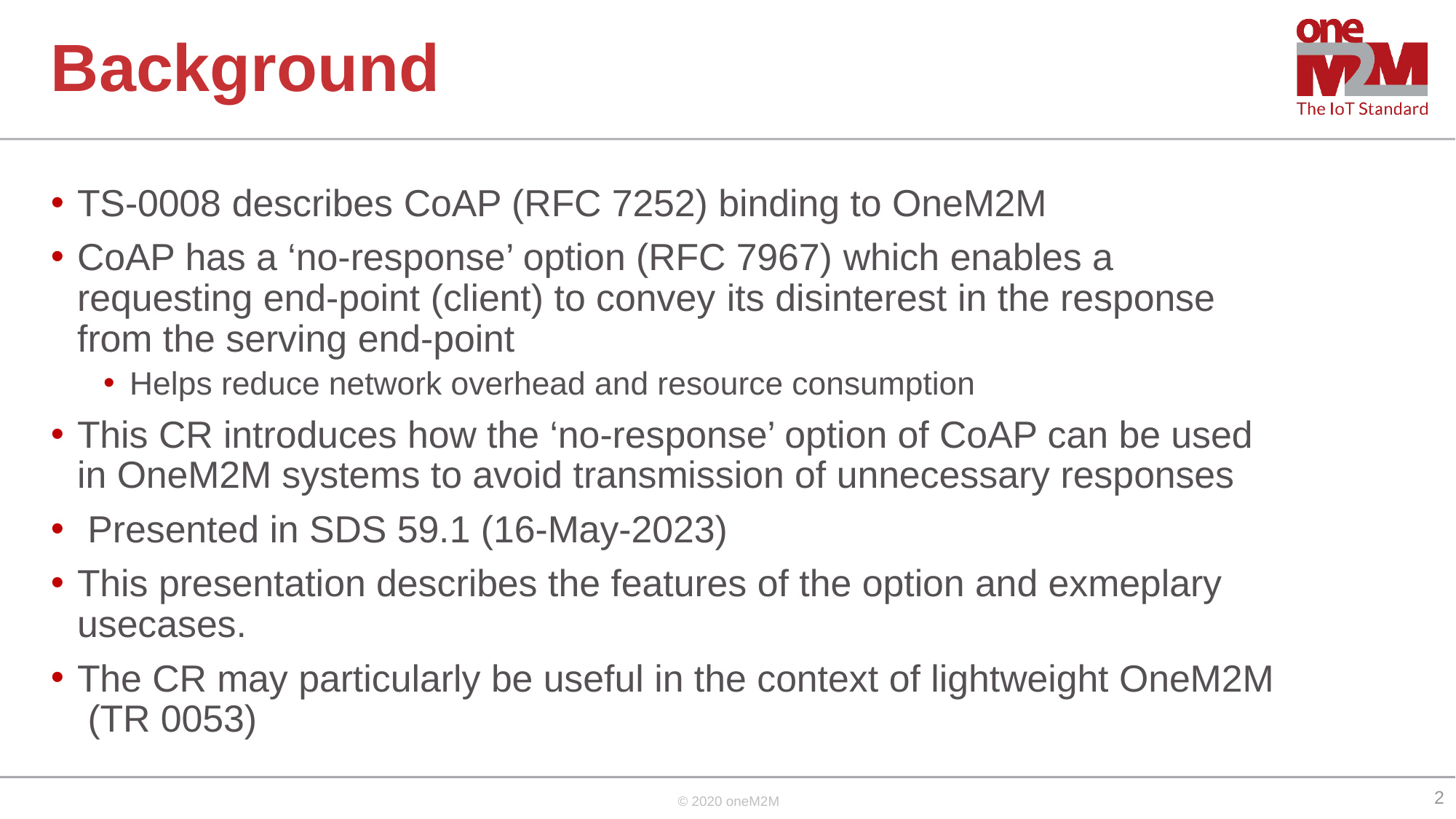

# Background
TS-0008 describes CoAP (RFC 7252) binding to OneM2M
CoAP has a ‘no-response’ option (RFC 7967) which enables a requesting end-point (client) to convey its disinterest in the response from the serving end-point
Helps reduce network overhead and resource consumption
This CR introduces how the ‘no-response’ option of CoAP can be used in OneM2M systems to avoid transmission of unnecessary responses
 Presented in SDS 59.1 (16-May-2023)
This presentation describes the features of the option and exmeplary usecases.
The CR may particularly be useful in the context of lightweight OneM2M  (TR 0053)

2